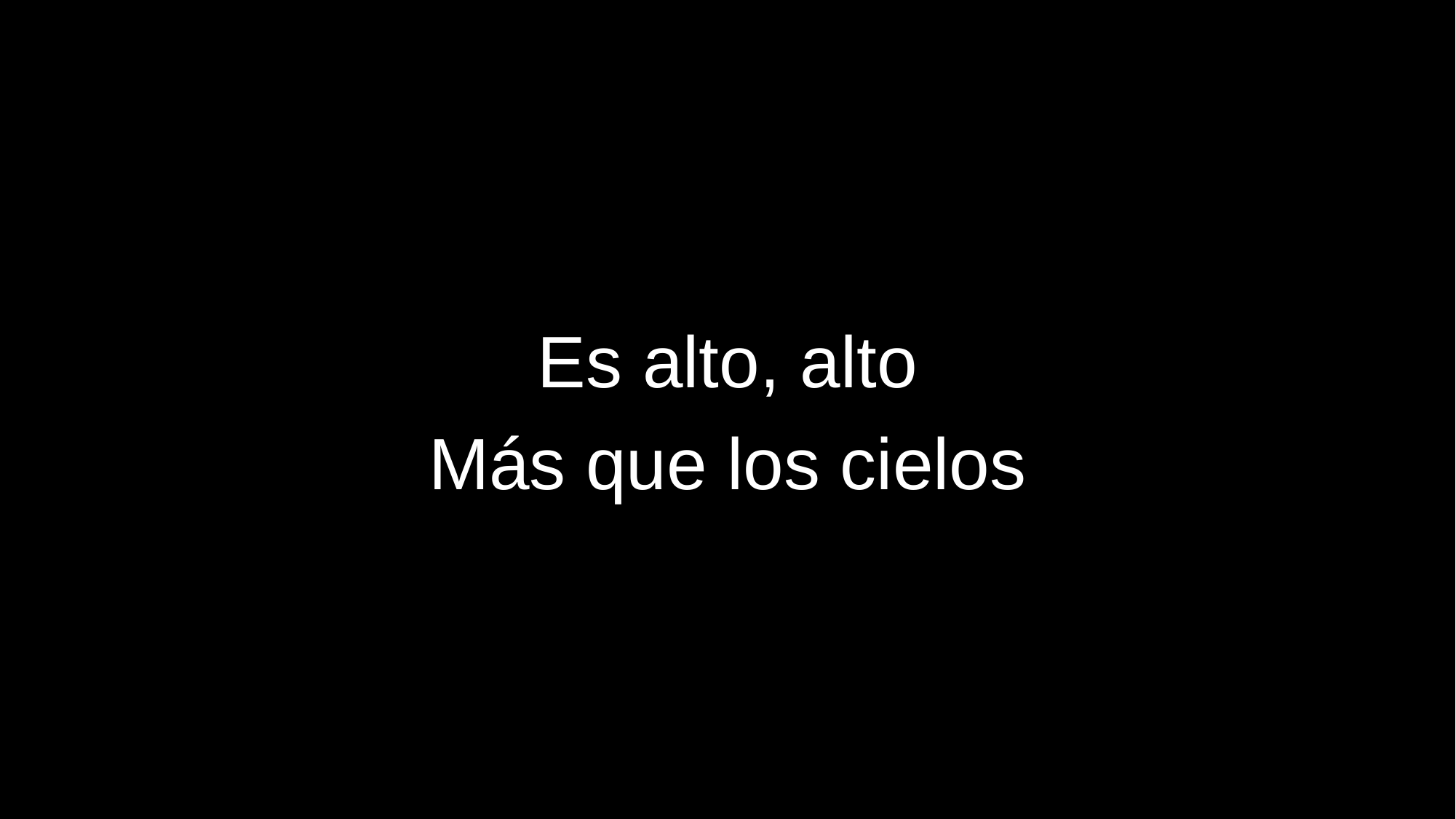

Es alto, alto
Más que los cielos